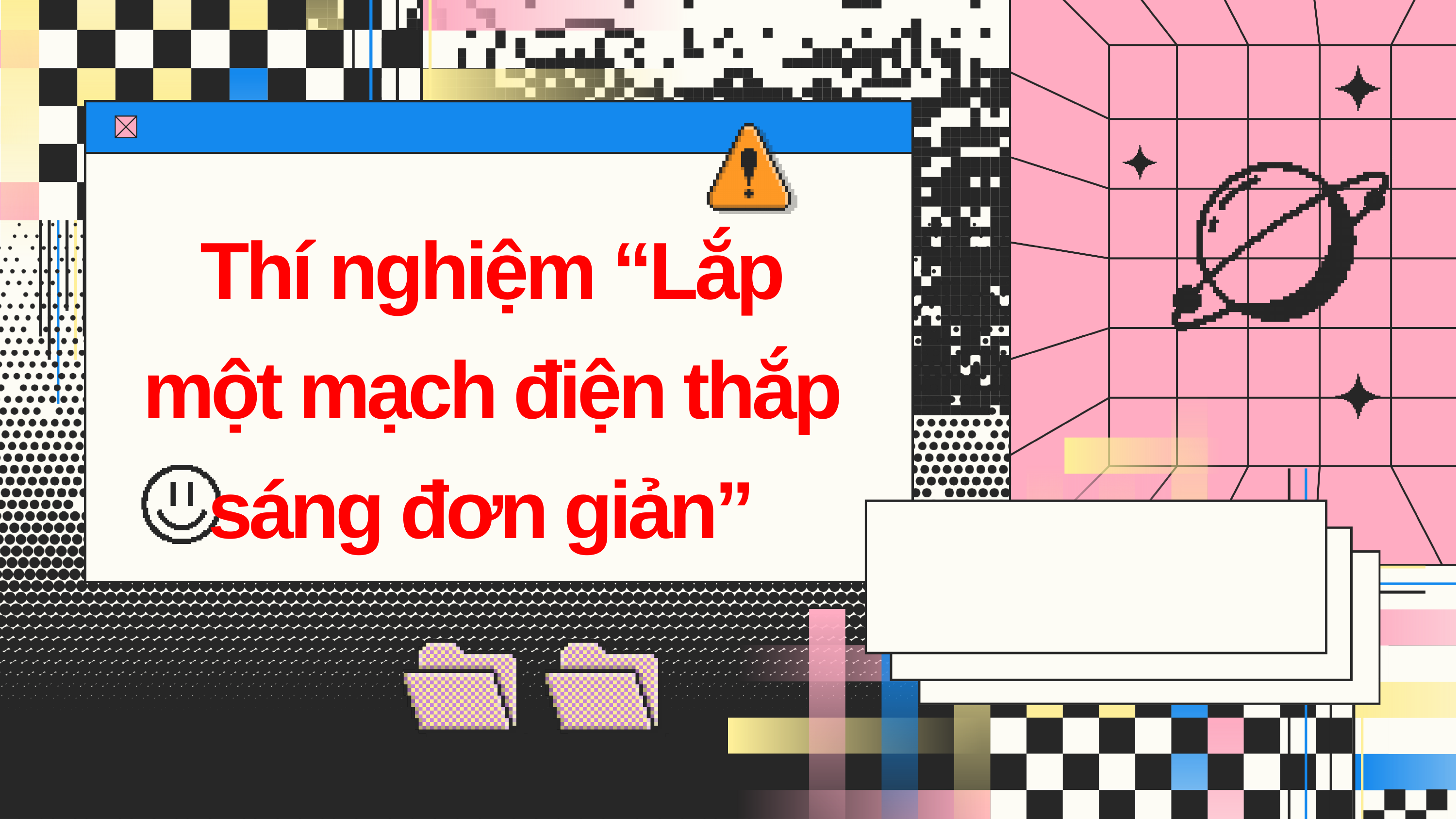

Thí nghiệm “Lắp một mạch điện thắp sáng đơn giản”